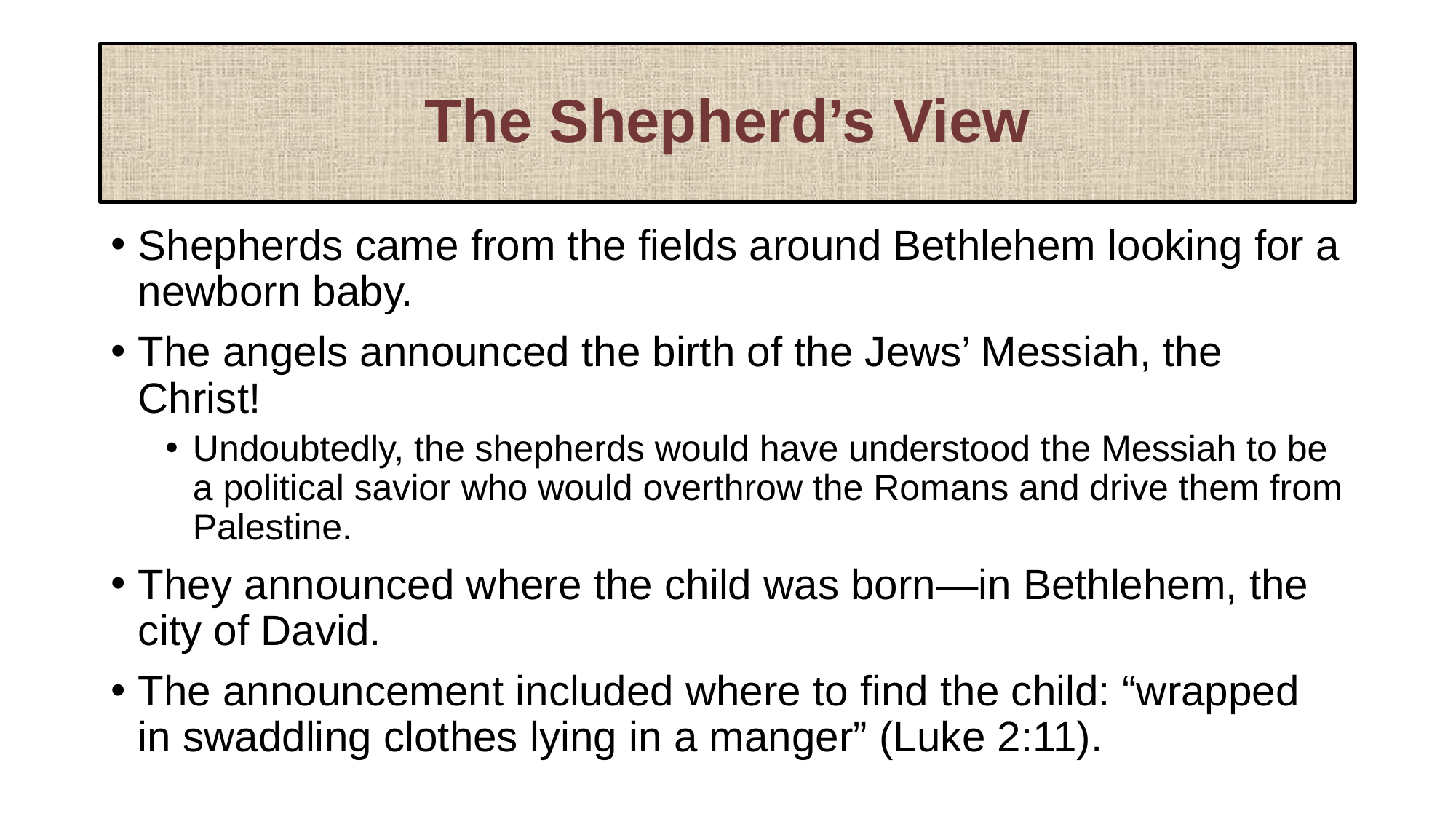

# The Shepherd’s View
Shepherds came from the fields around Bethlehem looking for a newborn baby.
The angels announced the birth of the Jews’ Messiah, the Christ!
Undoubtedly, the shepherds would have understood the Messiah to be a political savior who would overthrow the Romans and drive them from Palestine.
They announced where the child was born—in Bethlehem, the city of David.
The announcement included where to find the child: “wrapped in swaddling clothes lying in a manger” (Luke 2:11).